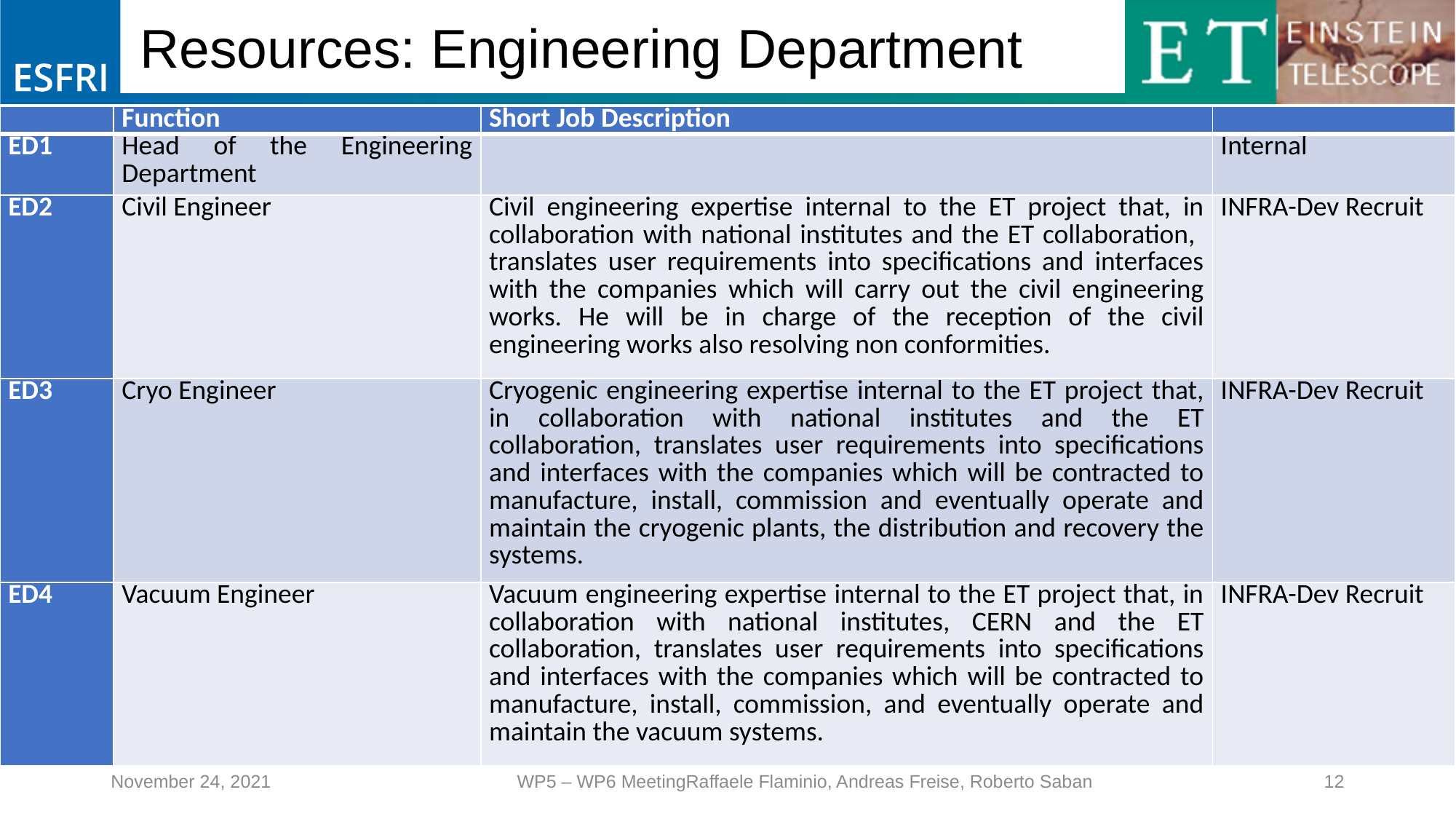

# Resources: Engineering Department
|  | Function | Short Job Description |  |
| --- | --- | --- | --- |
| ED1 | Head of the Engineering Department |  | Internal |
| ED2 | Civil Engineer | Civil engineering expertise internal to the ET project that, in collaboration with national institutes and the ET collaboration, translates user requirements into specifications and interfaces with the companies which will carry out the civil engineering works. He will be in charge of the reception of the civil engineering works also resolving non conformities. | INFRA-Dev Recruit |
| ED3 | Cryo Engineer | Cryogenic engineering expertise internal to the ET project that, in collaboration with national institutes and the ET collaboration, translates user requirements into specifications and interfaces with the companies which will be contracted to manufacture, install, commission and eventually operate and maintain the cryogenic plants, the distribution and recovery the systems. | INFRA-Dev Recruit |
| ED4 | Vacuum Engineer | Vacuum engineering expertise internal to the ET project that, in collaboration with national institutes, CERN and the ET collaboration, translates user requirements into specifications and interfaces with the companies which will be contracted to manufacture, install, commission, and eventually operate and maintain the vacuum systems. | INFRA-Dev Recruit |
WP5 – WP6 Meeting			Raffaele Flaminio, Andreas Freise, Roberto Saban
November 24, 2021
12